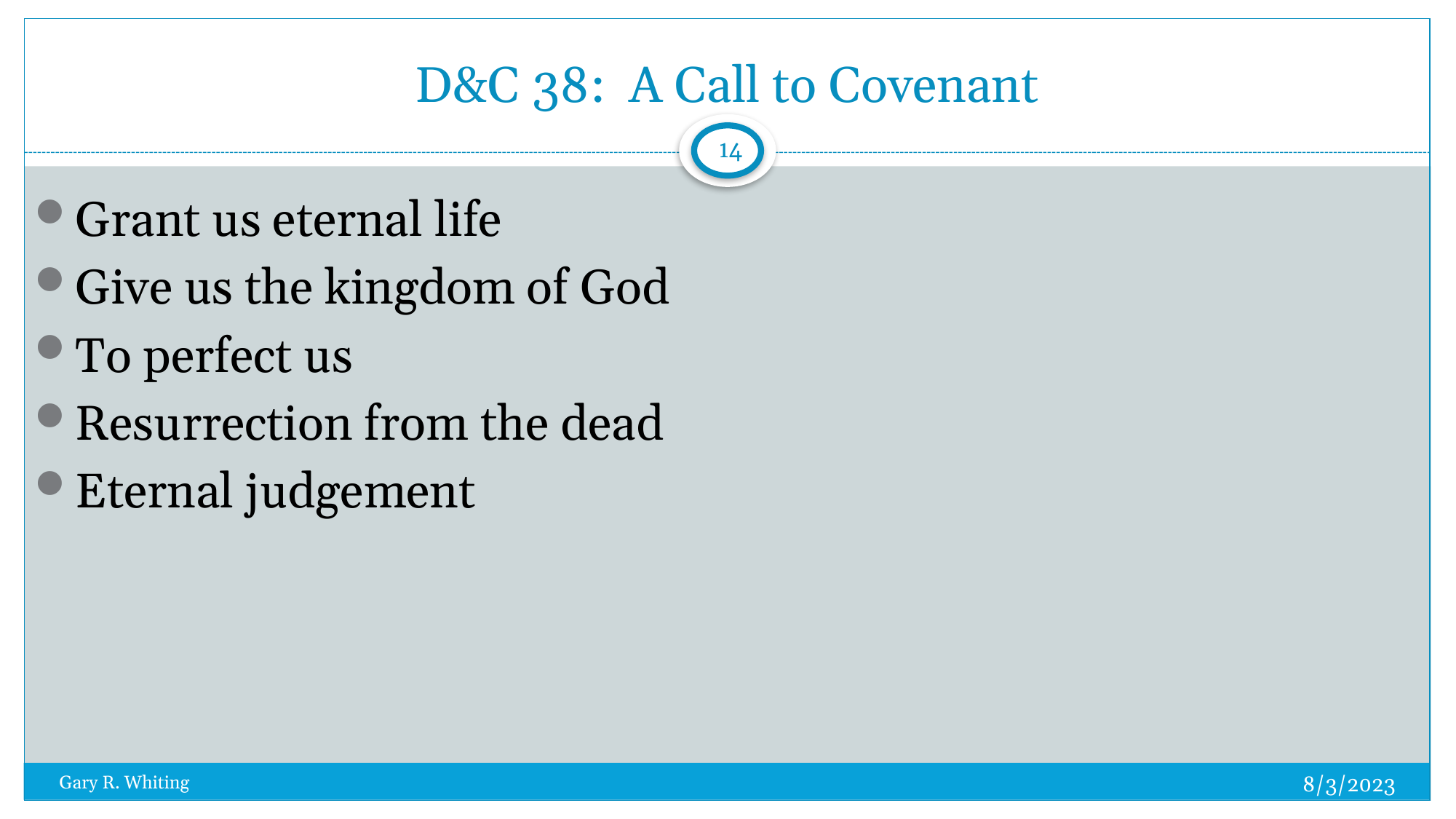

# D&C 38:  A Call to Covenant
14
Grant us eternal life
Give us the kingdom of God
To perfect us
Resurrection from the dead
Eternal judgement
8/3/2023
Gary R. Whiting